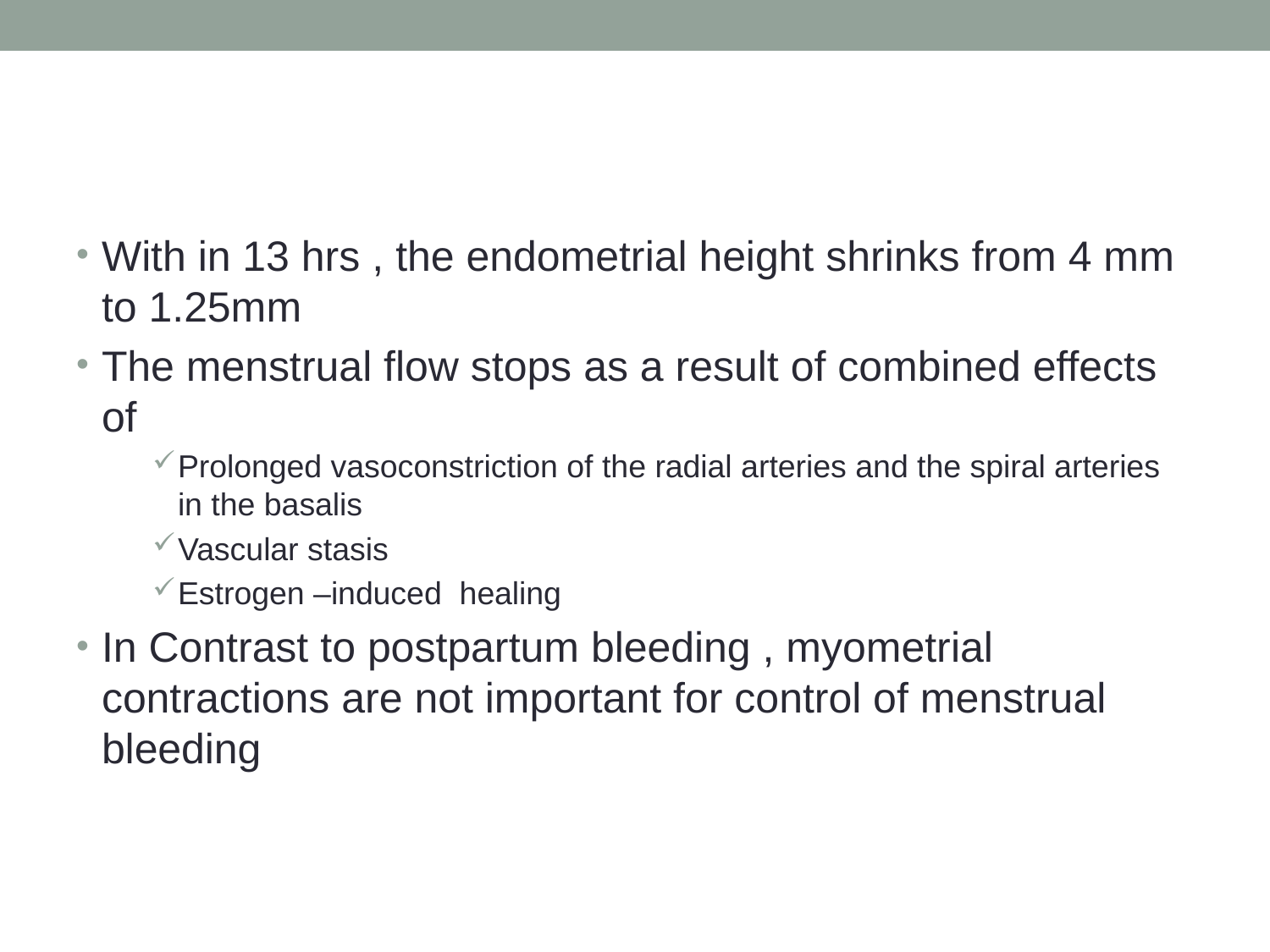

#
With in 13 hrs , the endometrial height shrinks from 4 mm to 1.25mm
The menstrual flow stops as a result of combined effects of
Prolonged vasoconstriction of the radial arteries and the spiral arteries in the basalis
Vascular stasis
Estrogen –induced  healing
In Contrast to postpartum bleeding , myometrial contractions are not important for control of menstrual bleeding